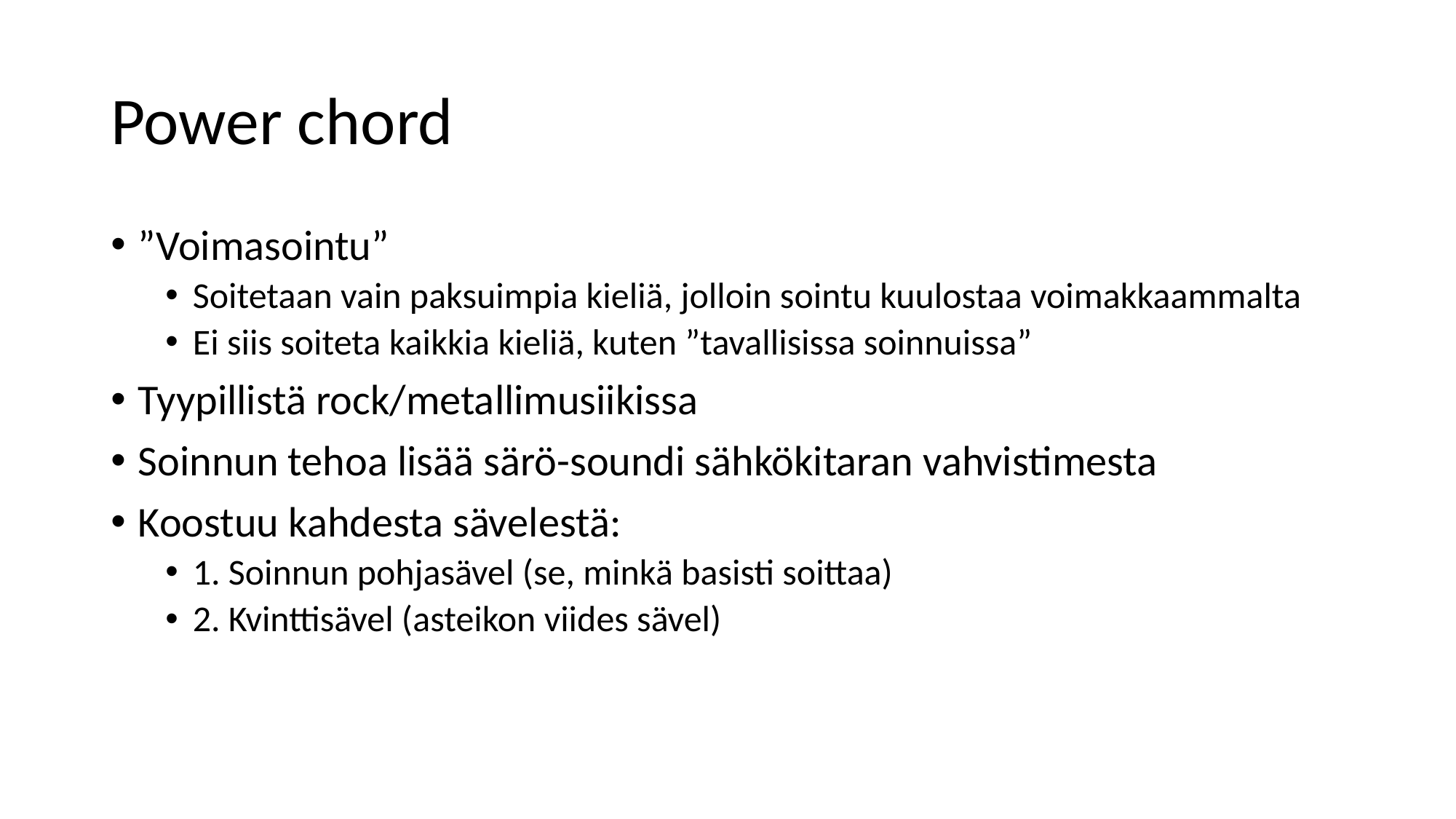

# Power chord
”Voimasointu”
Soitetaan vain paksuimpia kieliä, jolloin sointu kuulostaa voimakkaammalta
Ei siis soiteta kaikkia kieliä, kuten ”tavallisissa soinnuissa”
Tyypillistä rock/metallimusiikissa
Soinnun tehoa lisää särö-soundi sähkökitaran vahvistimesta
Koostuu kahdesta sävelestä:
1. Soinnun pohjasävel (se, minkä basisti soittaa)
2. Kvinttisävel (asteikon viides sävel)